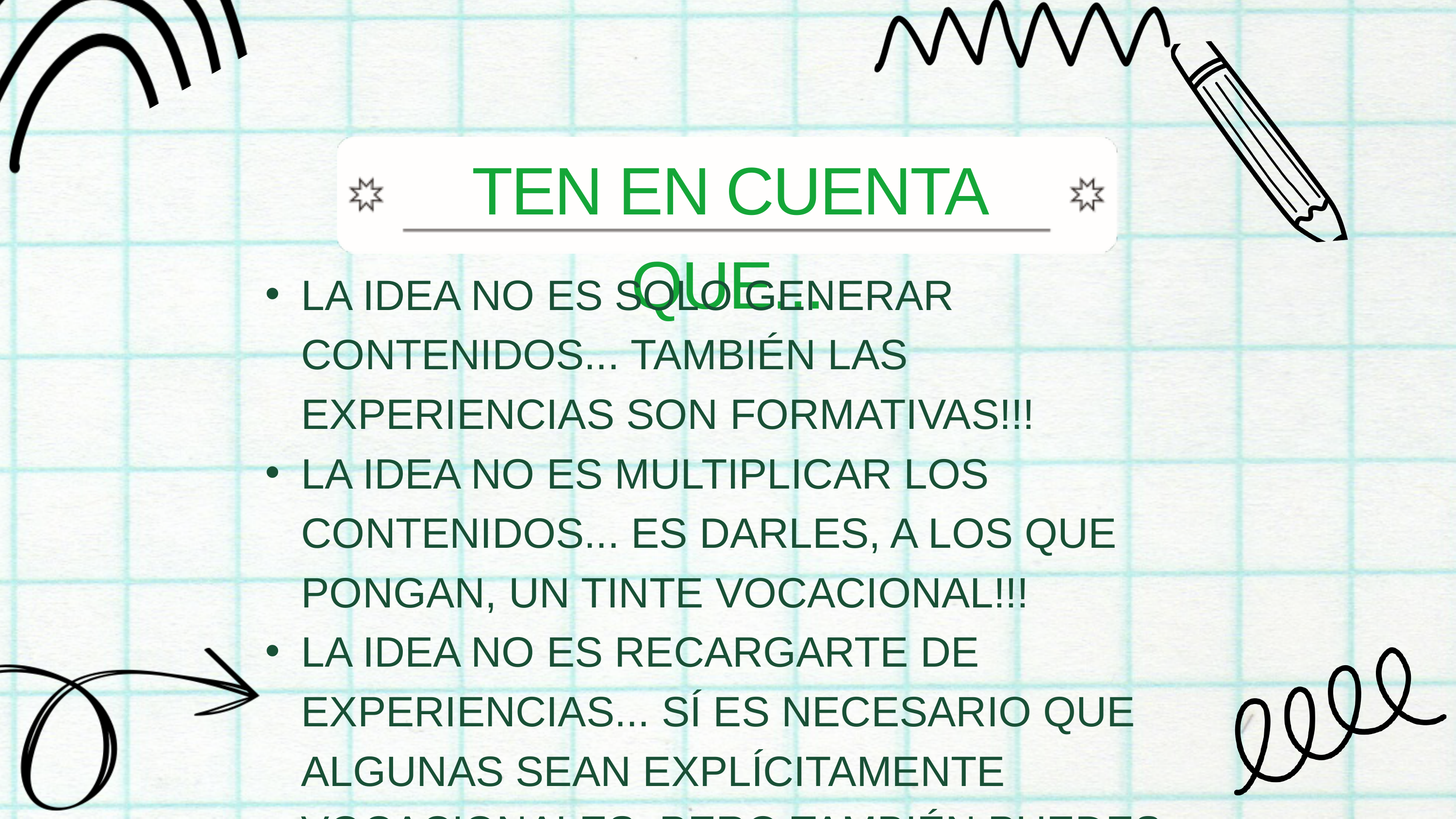

TEN EN CUENTA QUE...

LA IDEA NO ES SOLO GENERAR CONTENIDOS... TAMBIÉN LAS EXPERIENCIAS SON FORMATIVAS!!!
LA IDEA NO ES MULTIPLICAR LOS CONTENIDOS... ES DARLES, A LOS QUE PONGAN, UN TINTE VOCACIONAL!!!
LA IDEA NO ES RECARGARTE DE EXPERIENCIAS... SÍ ES NECESARIO QUE ALGUNAS SEAN EXPLÍCITAMENTE VOCACIONALES, PERO TAMBIÉN PUEDES TRANSFORMAR LAS QUE YA TIENES ESTABLECIDAS.